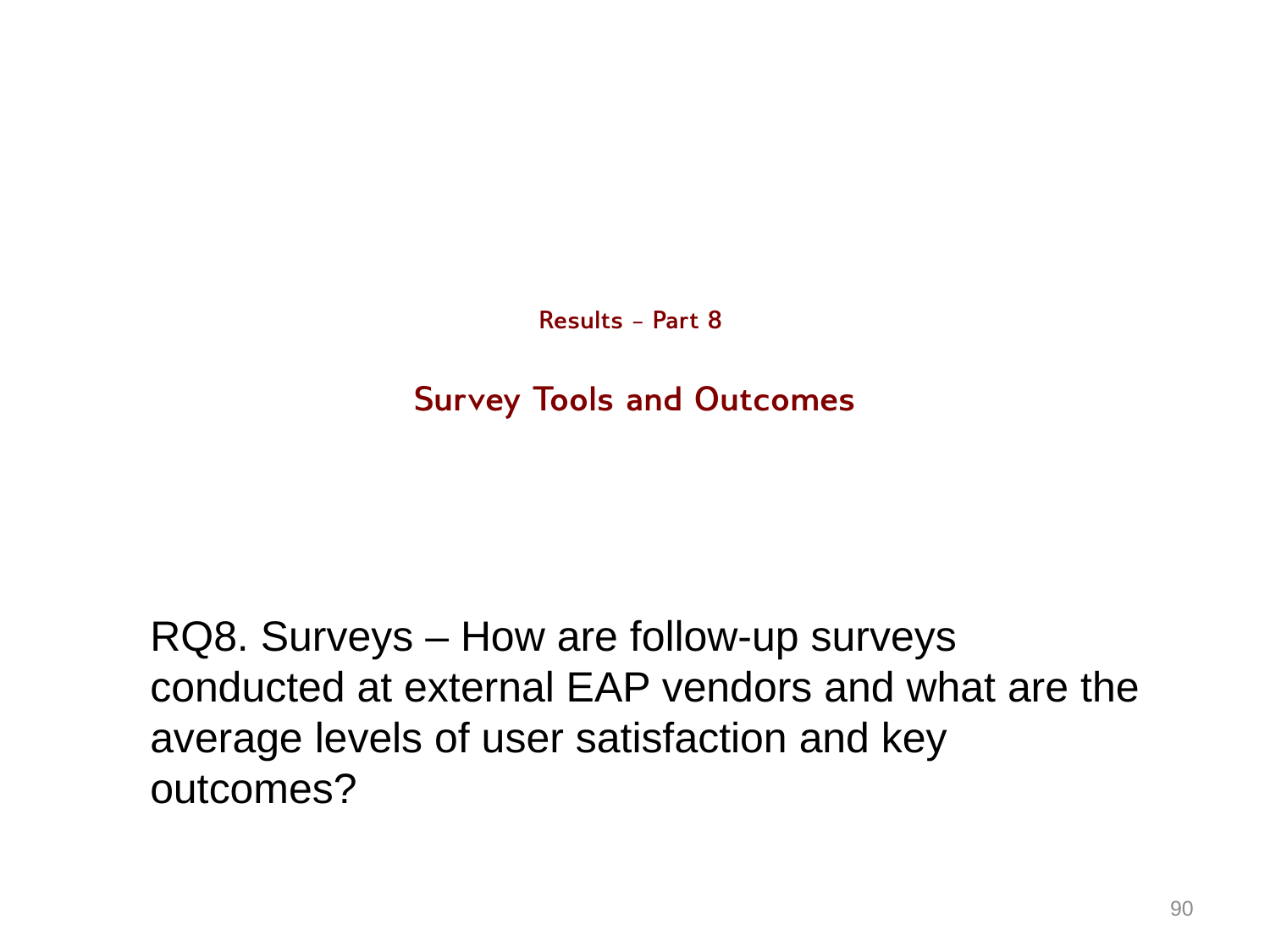

# Results – Part 8 Survey Tools and Outcomes
RQ8. Surveys – How are follow-up surveys conducted at external EAP vendors and what are the average levels of user satisfaction and key outcomes?
90